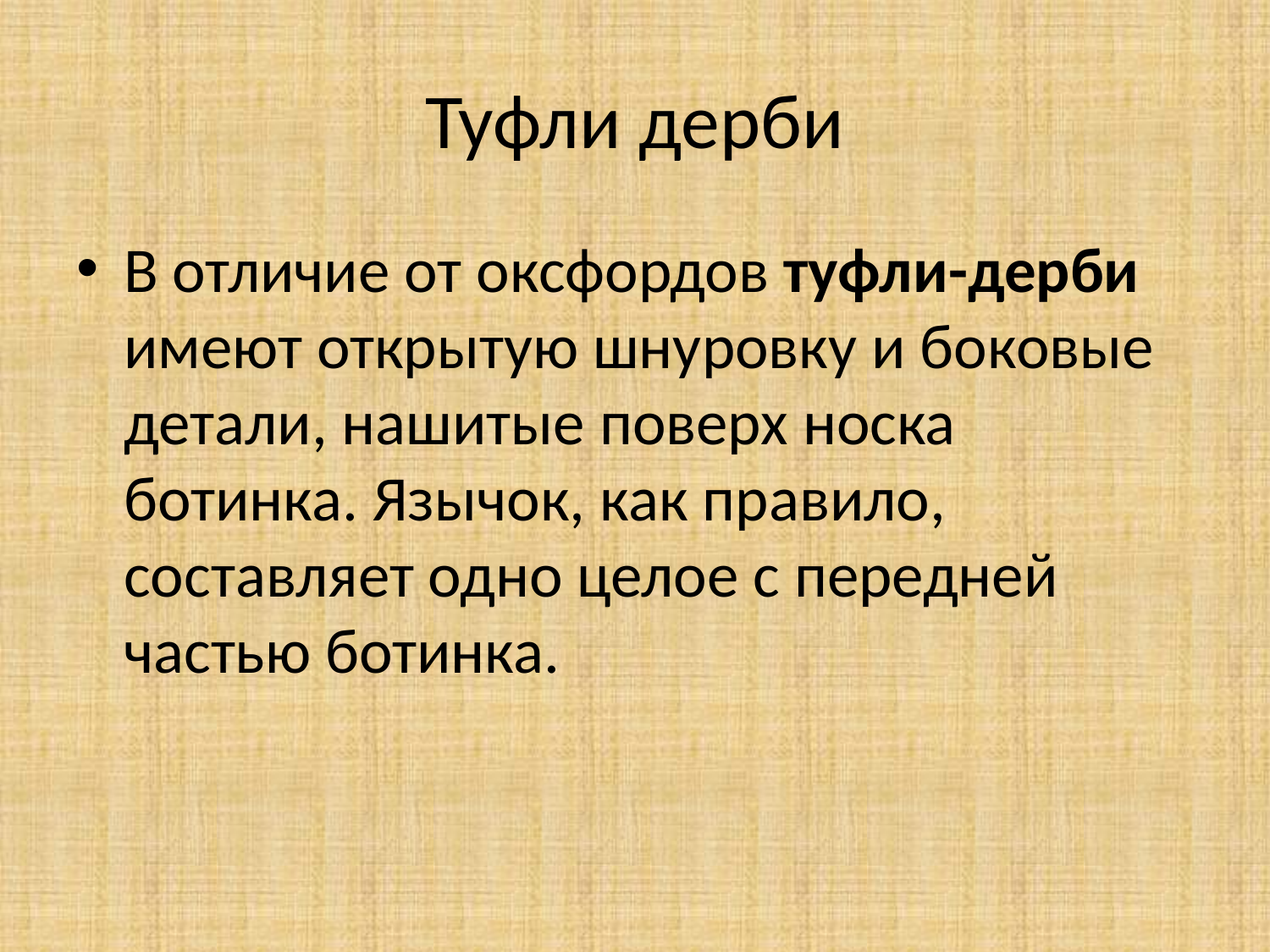

# Туфли дерби
В отличие от оксфордов туфли-дерби имеют открытую шнуровку и боковые детали, нашитые поверх носка ботинка. Язычок, как правило, составляет одно целое с передней частью ботинка.